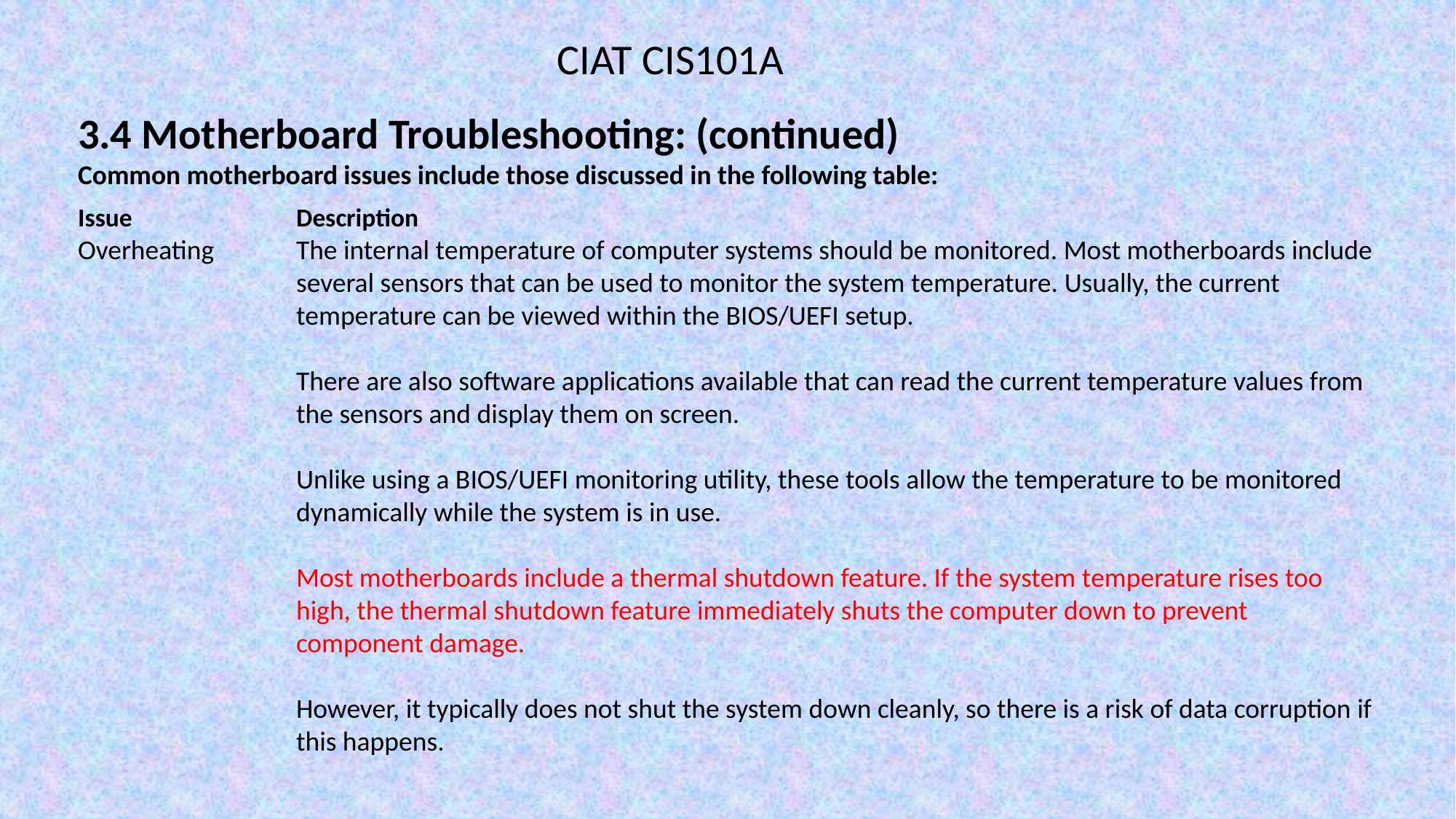

CIAT CIS101A
3.4 Motherboard Troubleshooting: (continued)
Common motherboard issues include those discussed in the following table:

Issue		Description
Overheating	The internal temperature of computer systems should be monitored. Most motherboards include 		several sensors that can be used to monitor the system temperature. Usually, the current 		temperature can be viewed within the BIOS/UEFI setup.

		There are also software applications available that can read the current temperature values from 		the sensors and display them on screen.

		Unlike using a BIOS/UEFI monitoring utility, these tools allow the temperature to be monitored 		dynamically while the system is in use.

		Most motherboards include a thermal shutdown feature. If the system temperature rises too 		high, the thermal shutdown feature immediately shuts the computer down to prevent 			component damage.

		However, it typically does not shut the system down cleanly, so there is a risk of data corruption if 		this happens.